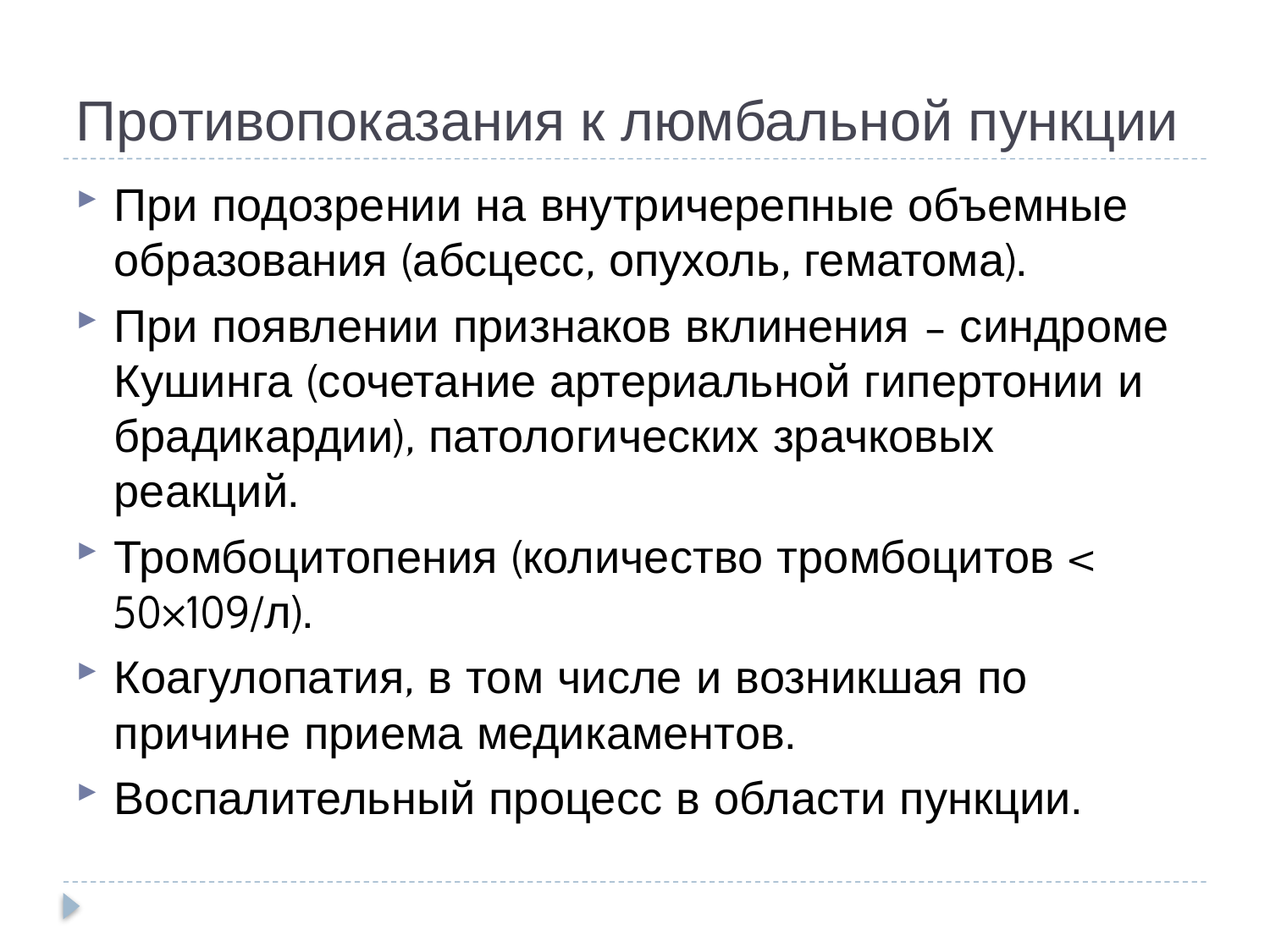

# Противопоказания к люмбальной пункции
При подозрении на внутричерепные объемные образования (абсцесс, опухоль, гематома).
При появлении признаков вклинения – синдроме Кушинга (сочетание артериальной гипертонии и брадикардии), патологических зрачковых реакций.
Тромбоцитопения (количество тромбоцитов < 50×109/л).
Коагулопатия, в том числе и возникшая по причине приема медикаментов.
Воспалительный процесс в области пункции.